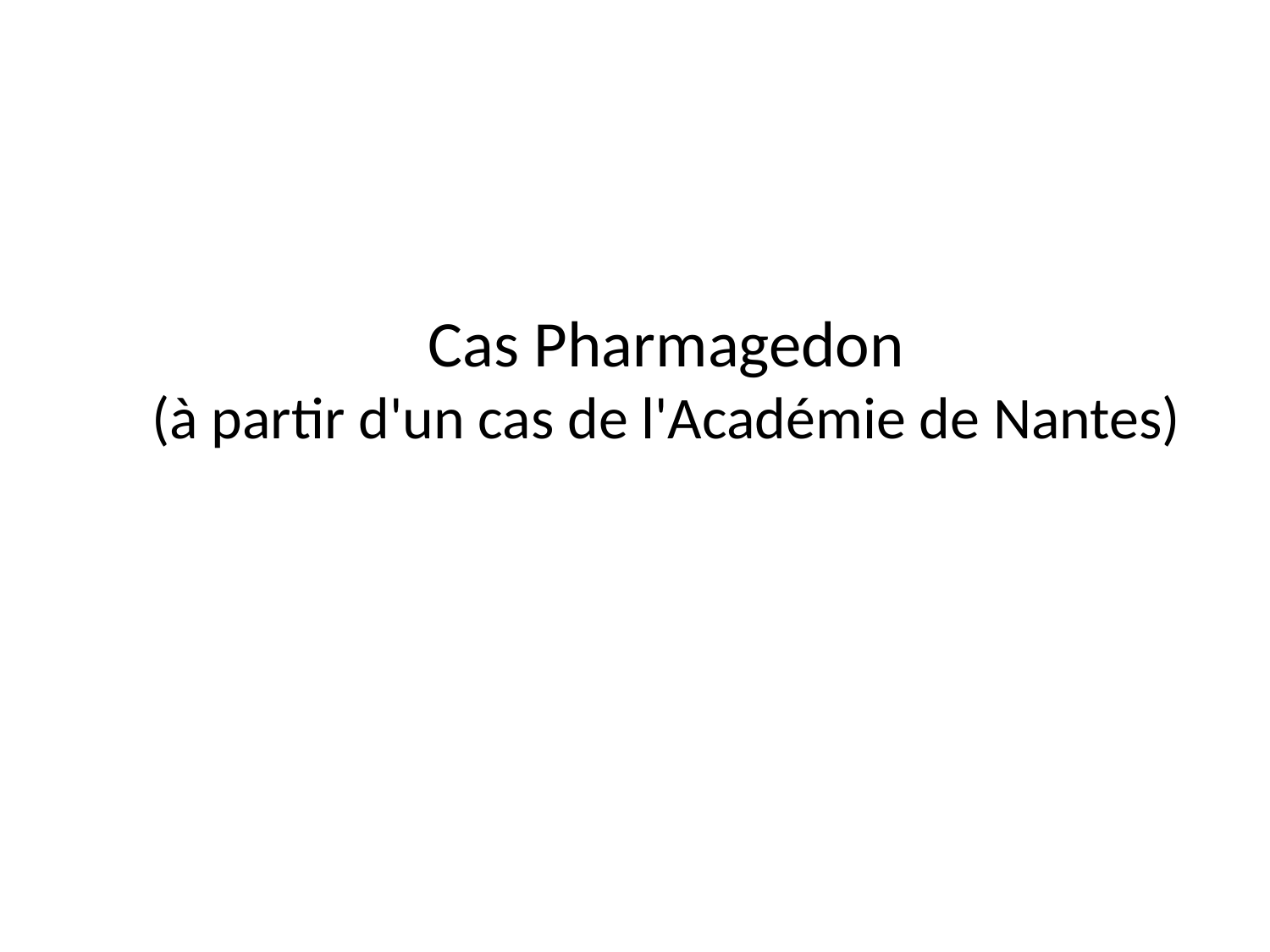

# Cas Pharmagedon (à partir d'un cas de l'Académie de Nantes)